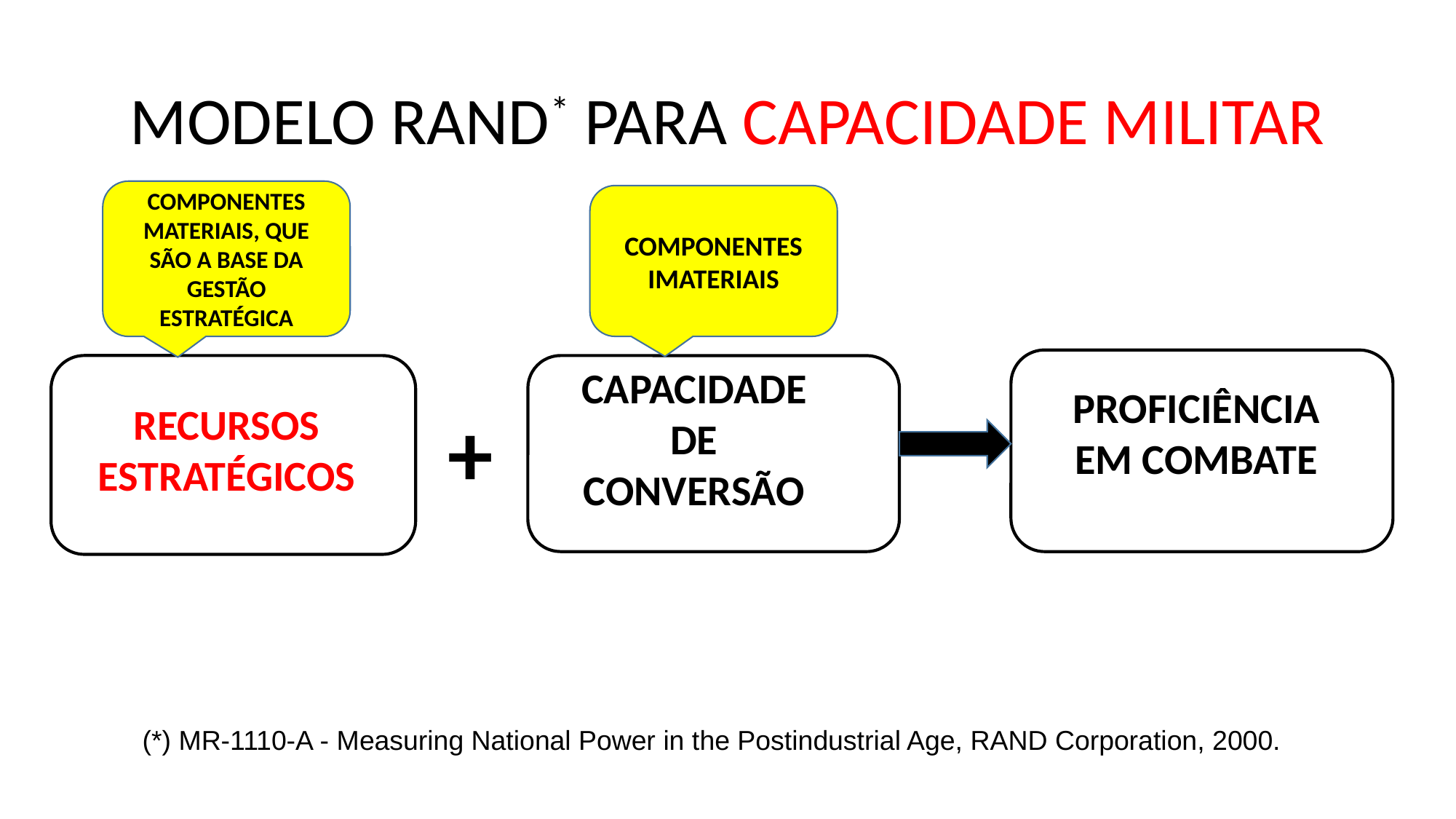

# MODELO RAND* PARA CAPACIDADE MILITAR
COMPONENTES MATERIAIS, QUE SÃO A BASE DA GESTÃO ESTRATÉGICA
COMPONENTES IMATERIAIS

CAPACIDADE DE CONVERSÃO
PROFICIÊNCIA EM COMBATE
+
RECURSOS ESTRATÉGICOS

(*) MR-1110-A - Measuring National Power in the Postindustrial Age, RAND Corporation, 2000.